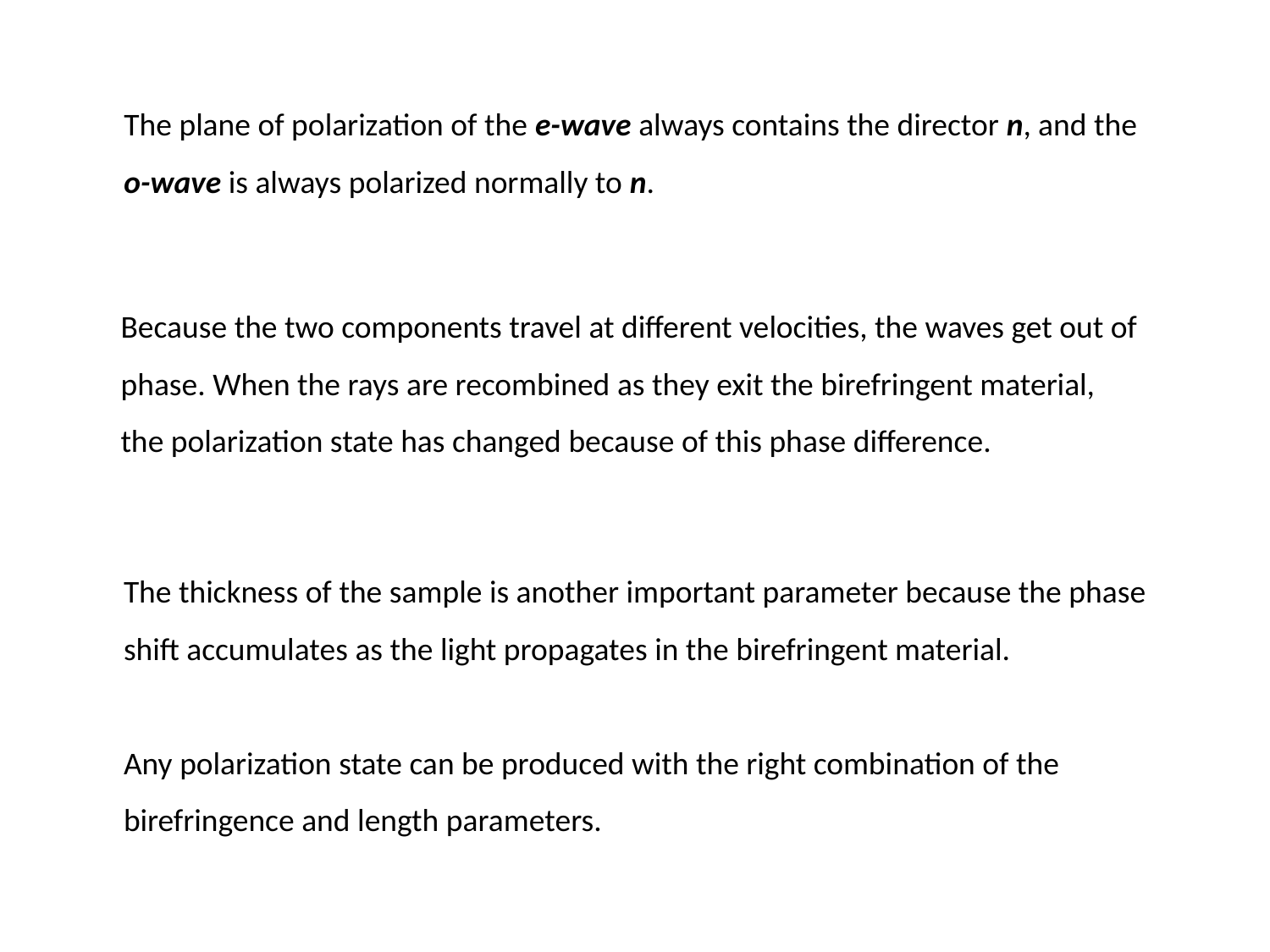

The plane of polarization of the e-wave always contains the director n, and the o-wave is always polarized normally to n.
Because the two components travel at different velocities, the waves get out of phase. When the rays are recombined as they exit the birefringent material, the polarization state has changed because of this phase difference.
The thickness of the sample is another important parameter because the phase shift accumulates as the light propagates in the birefringent material.

Any polarization state can be produced with the right combination of the birefringence and length parameters.